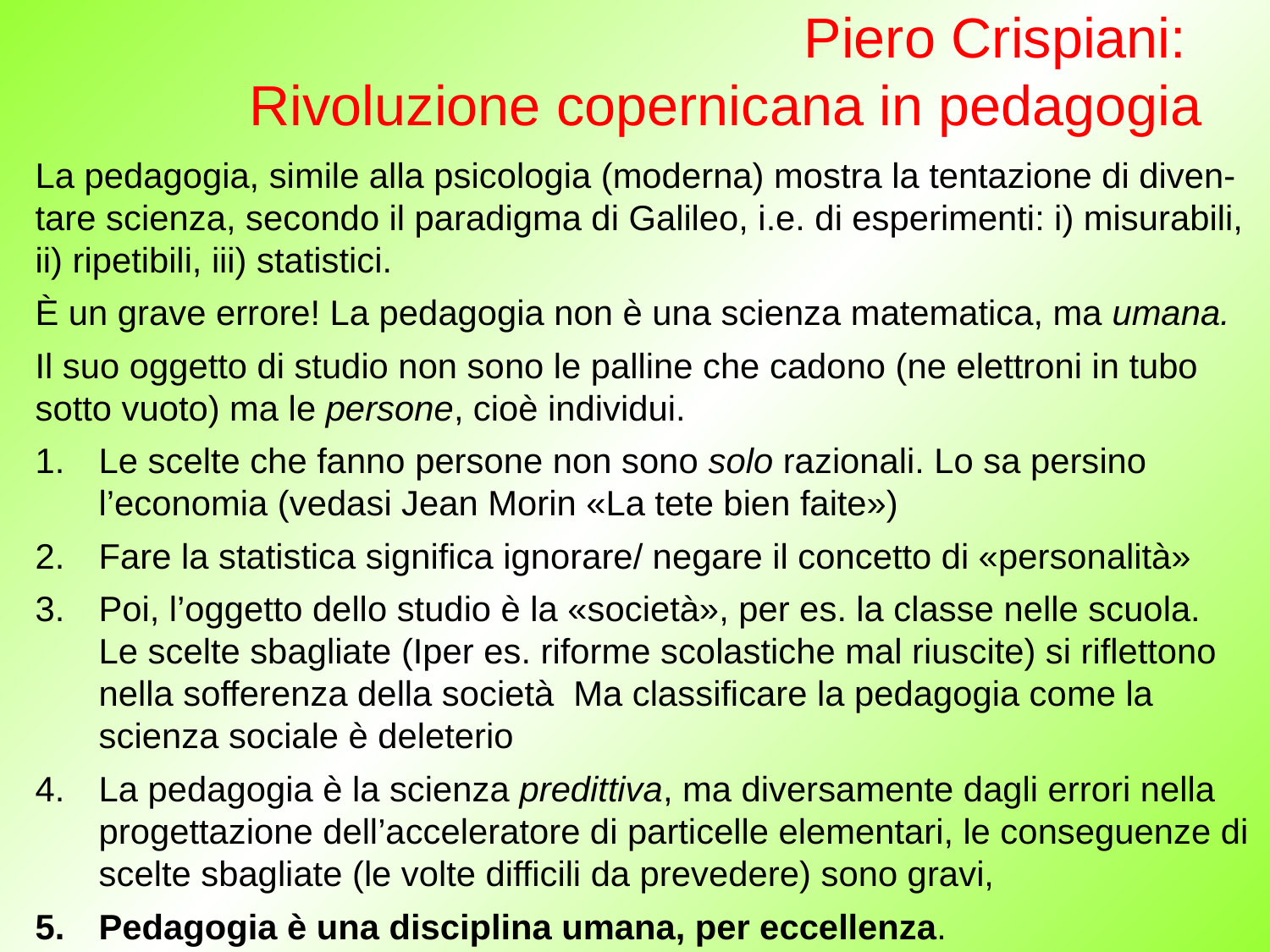

# Piero Crispiani: Rivoluzione copernicana in pedagogia

La pedagogia, simile alla psicologia (moderna) mostra la tentazione di diven-tare scienza, secondo il paradigma di Galileo, i.e. di esperimenti: i) misurabili, ii) ripetibili, iii) statistici.
È un grave errore! La pedagogia non è una scienza matematica, ma umana.
Il suo oggetto di studio non sono le palline che cadono (ne elettroni in tubo sotto vuoto) ma le persone, cioè individui.
Le scelte che fanno persone non sono solo razionali. Lo sa persino l’economia (vedasi Jean Morin «La tete bien faite»)
Fare la statistica significa ignorare/ negare il concetto di «personalità»
Poi, l’oggetto dello studio è la «società», per es. la classe nelle scuola.    Le scelte sbagliate (Iper es. riforme scolastiche mal riuscite) si riflettono nella sofferenza della società  Ma classificare la pedagogia come la scienza sociale è deleterio
La pedagogia è la scienza predittiva, ma diversamente dagli errori nella progettazione dell’acceleratore di particelle elementari, le conseguenze di scelte sbagliate (le volte difficili da prevedere) sono gravi,
Pedagogia è una disciplina umana, per eccellenza.